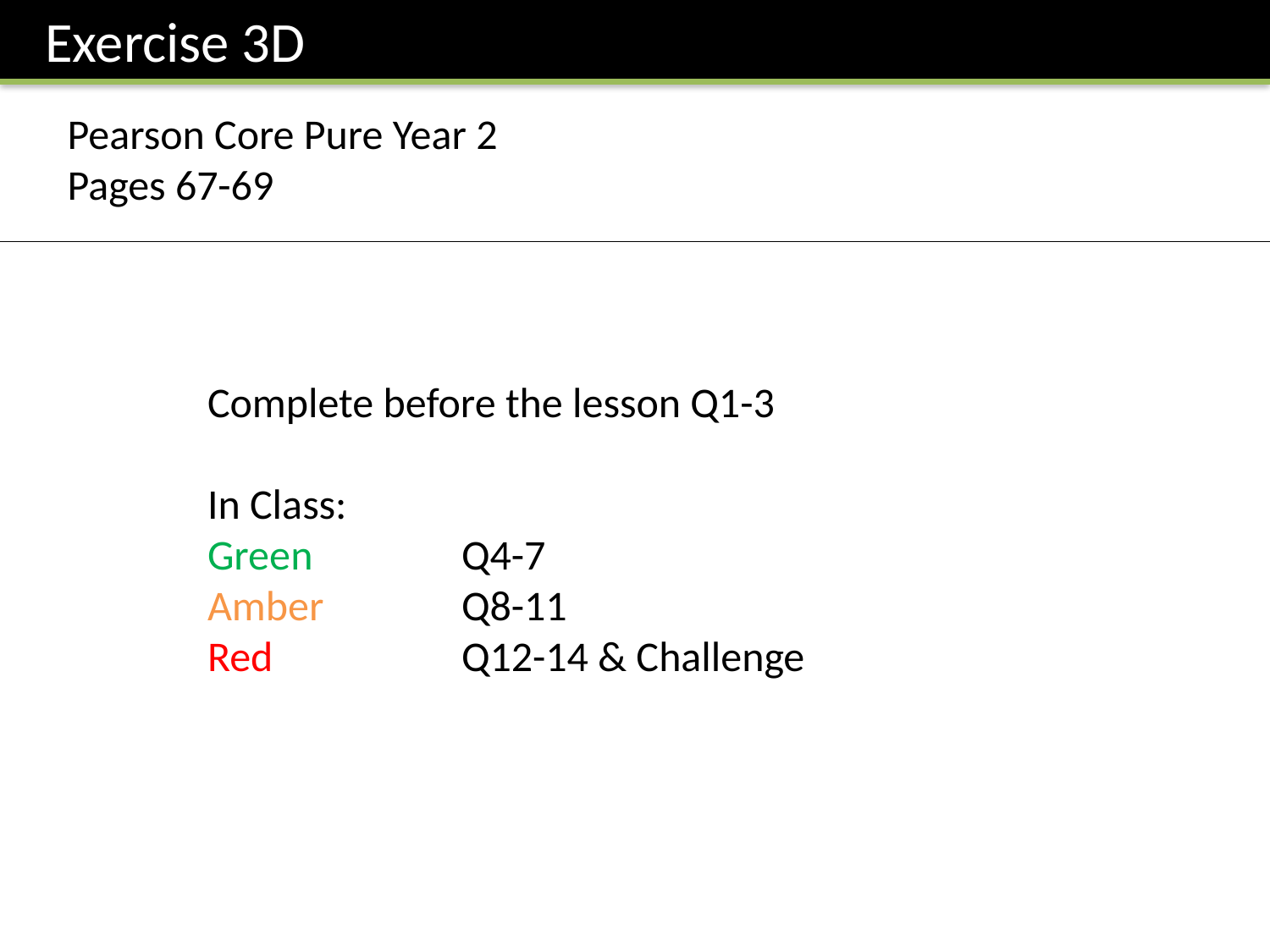

Exercise 3D
Pearson Core Pure Year 2
Pages 67-69
Complete before the lesson Q1-3

In Class:
Green		Q4-7
Amber 		Q8-11
Red		Q12-14 & Challenge